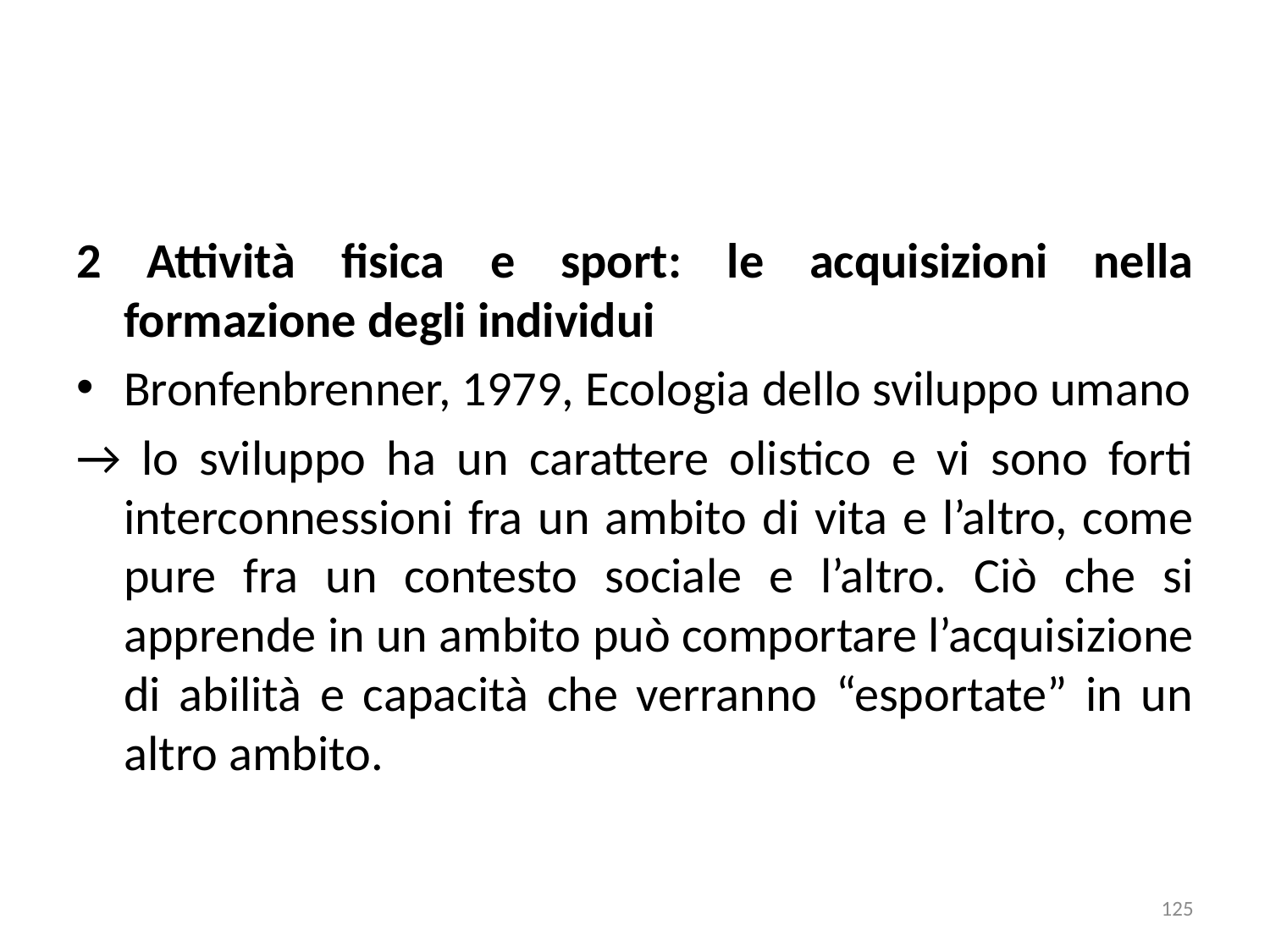

2 Attività fisica e sport: le acquisizioni nella formazione degli individui
Bronfenbrenner, 1979, Ecologia dello sviluppo umano
→ lo sviluppo ha un carattere olistico e vi sono forti interconnessioni fra un ambito di vita e l’altro, come pure fra un contesto sociale e l’altro. Ciò che si apprende in un ambito può comportare l’acquisizione di abilità e capacità che verranno “esportate” in un altro ambito.

125